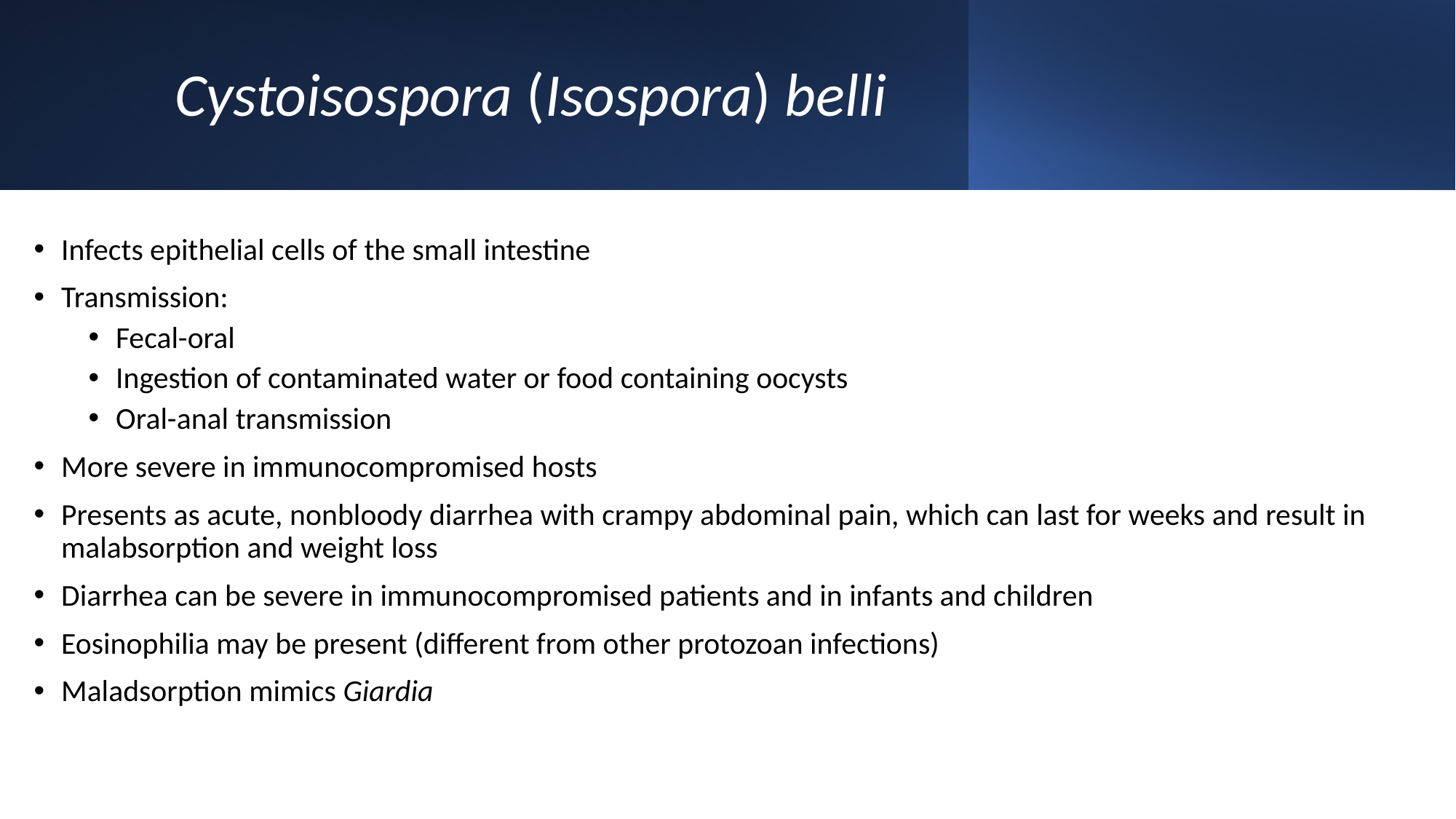

# Cystoisospora (Isospora) belli
Infects epithelial cells of the small intestine
Transmission:
Fecal-oral
Ingestion of contaminated water or food containing oocysts
Oral-anal transmission
More severe in immunocompromised hosts
Presents as acute, nonbloody diarrhea with crampy abdominal pain, which can last for weeks and result in malabsorption and weight loss
Diarrhea can be severe in immunocompromised patients and in infants and children
Eosinophilia may be present (different from other protozoan infections)
Maladsorption mimics Giardia